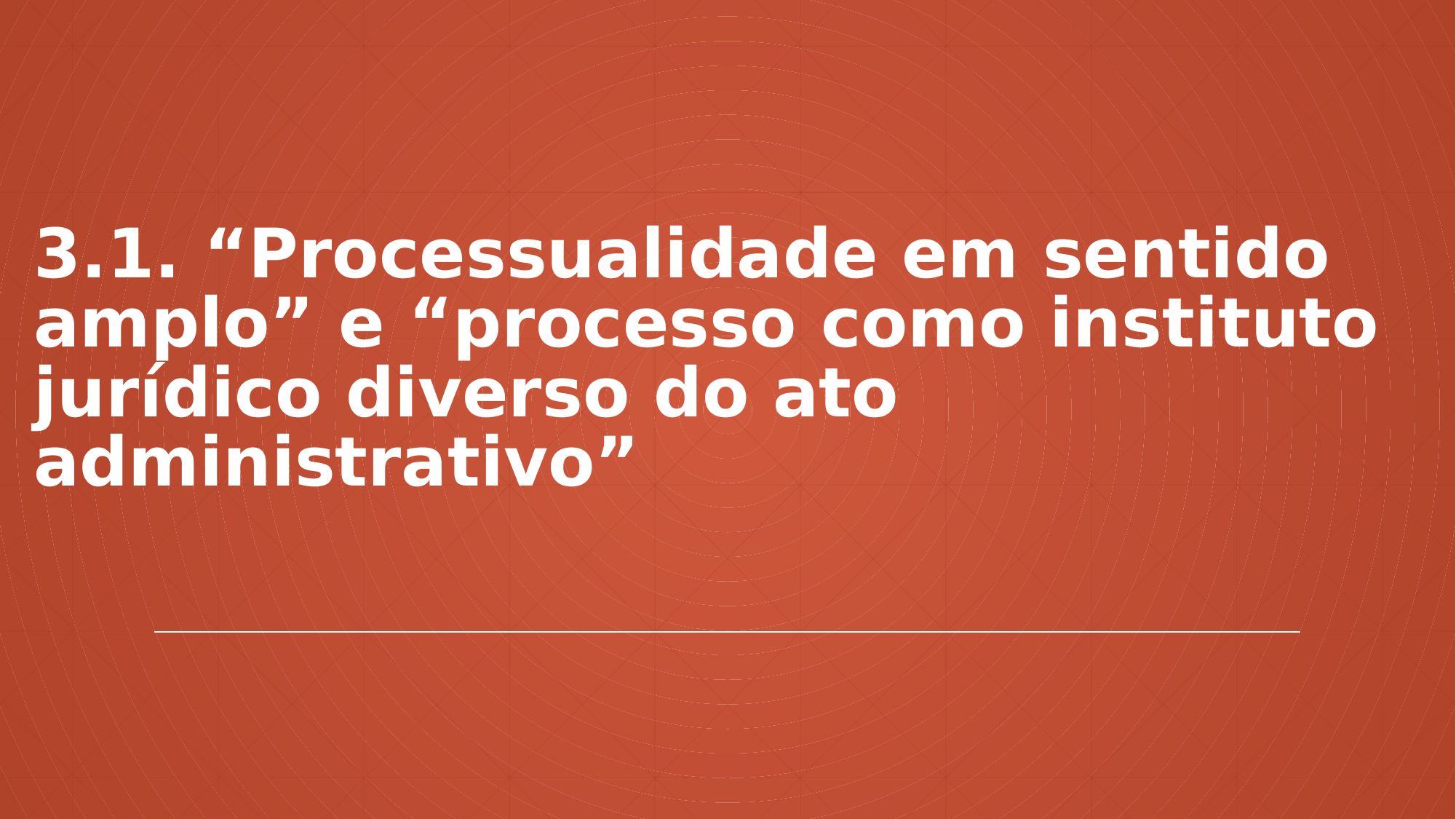

# 3.1. “Processualidade em sentido amplo” e “processo como instituto jurídico diverso do ato administrativo”